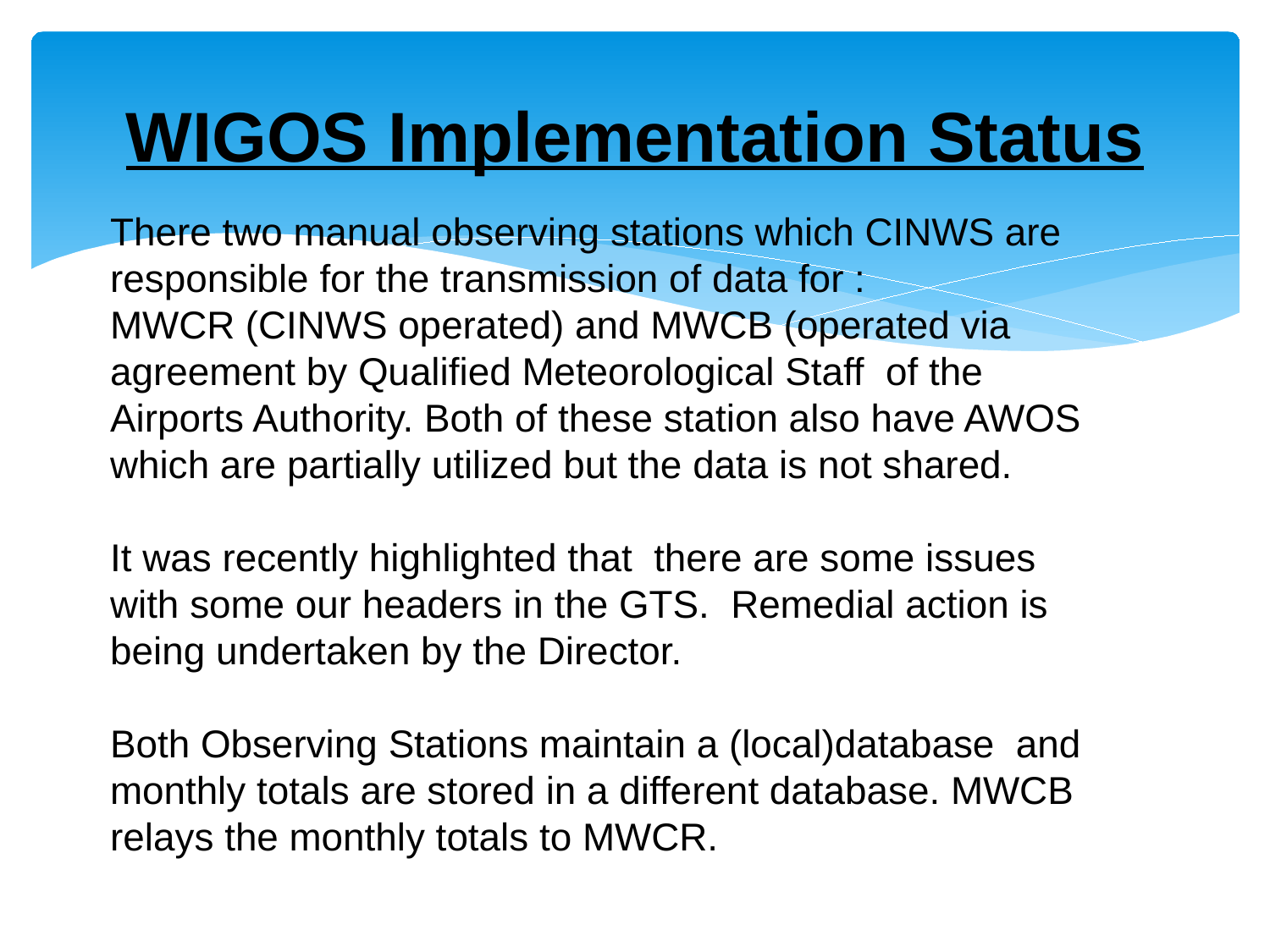

# WIGOS Implementation Status
There two manual observing stations which CINWS are responsible for the transmission of data for :
MWCR (CINWS operated) and MWCB (operated via agreement by Qualified Meteorological Staff  of the Airports Authority. Both of these station also have AWOS which are partially utilized but the data is not shared.

It was recently highlighted that  there are some issues with some our headers in the GTS.  Remedial action is being undertaken by the Director.

Both Observing Stations maintain a (local)database  and monthly totals are stored in a different database. MWCB relays the monthly totals to MWCR.